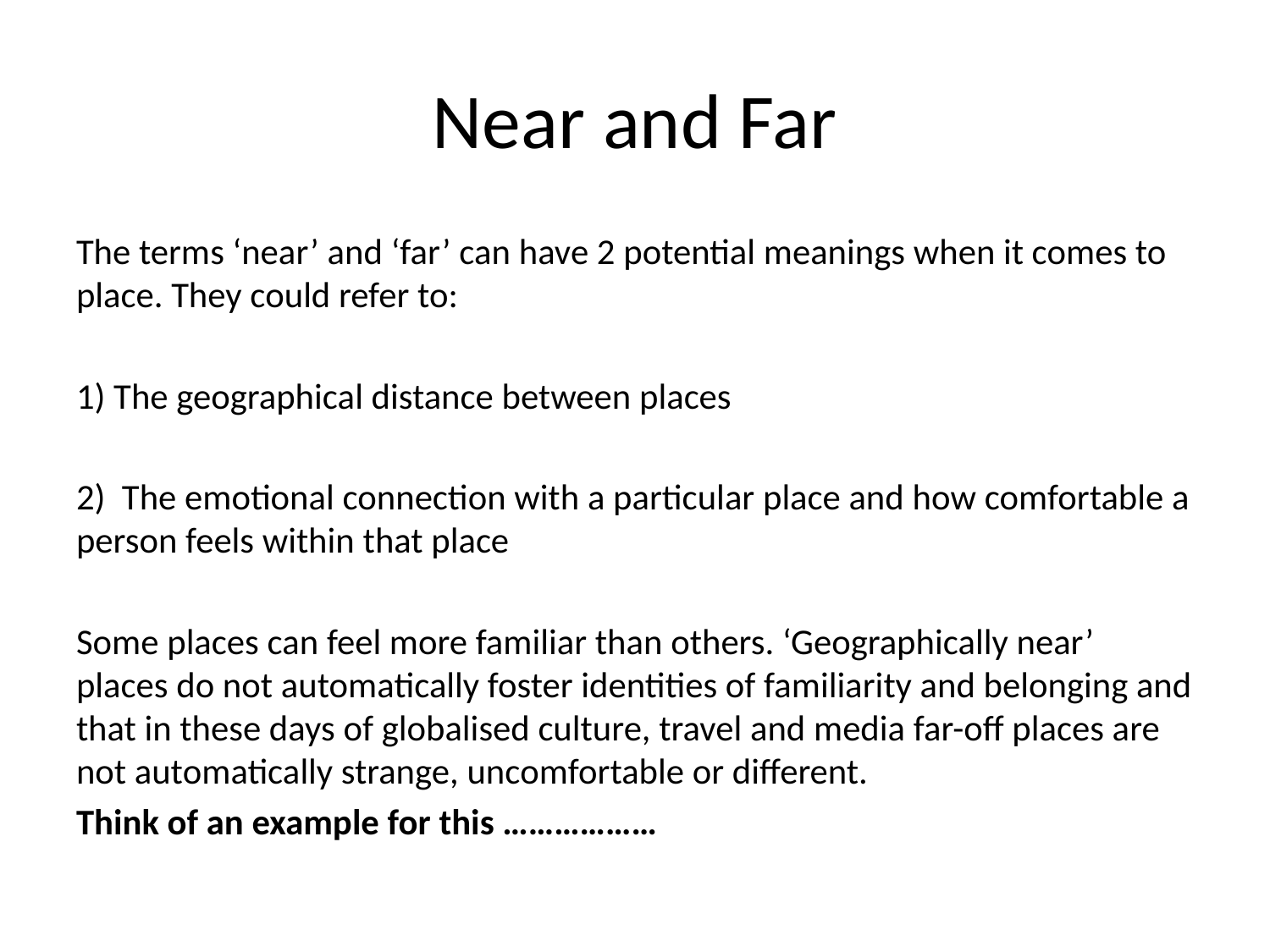

# Near and Far
The terms ‘near’ and ‘far’ can have 2 potential meanings when it comes to place. They could refer to:

1) The geographical distance between places

2)  The emotional connection with a particular place and how comfortable a person feels within that place

Some places can feel more familiar than others. ‘Geographically near’ places do not automatically foster identities of familiarity and belonging and that in these days of globalised culture, travel and media far-off places are not automatically strange, uncomfortable or different.
Think of an example for this ………………